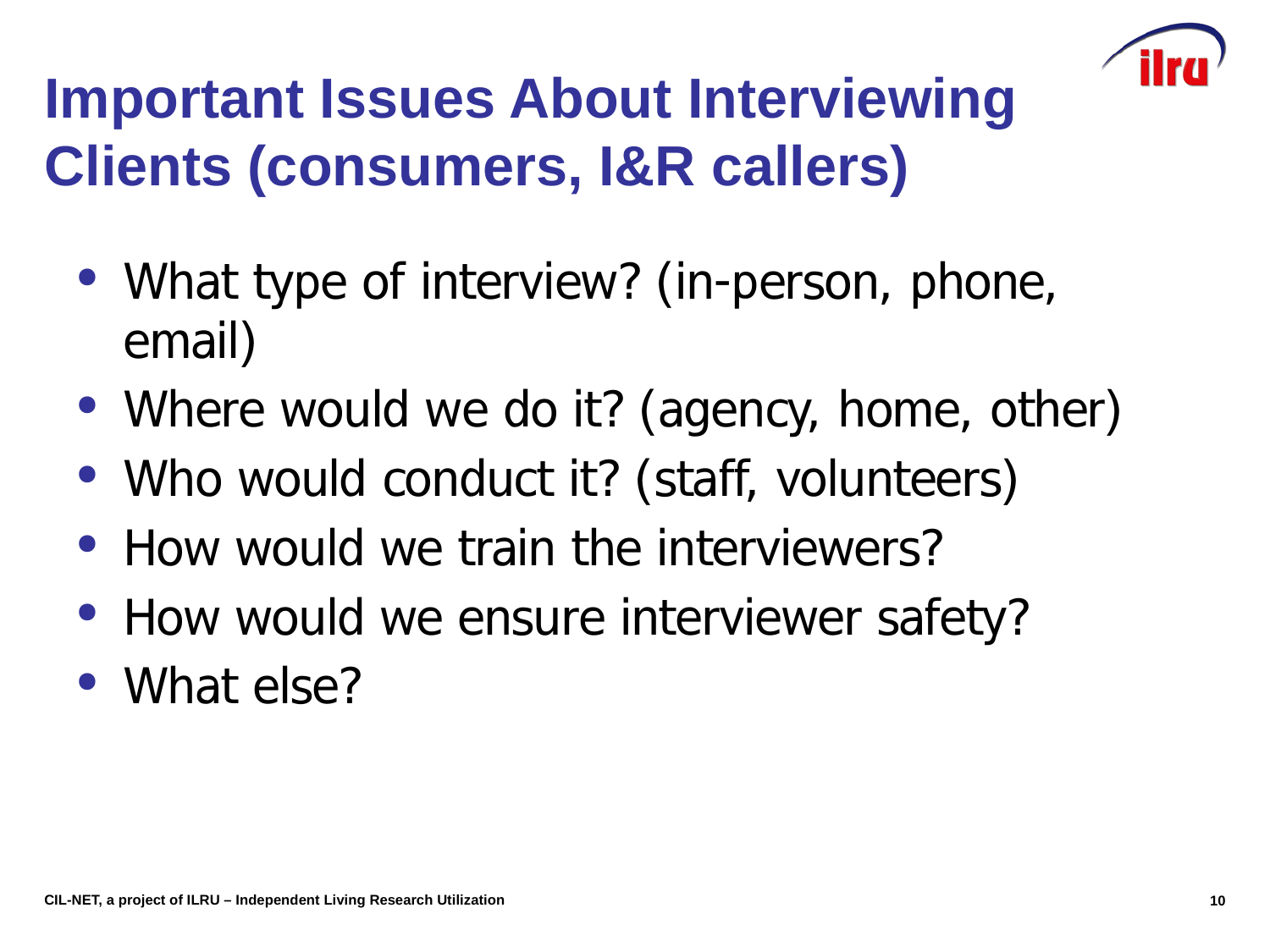

# Important Issues About Interviewing Clients (consumers, I&R callers)
What type of interview? (in-person, phone, email)
Where would we do it? (agency, home, other)
Who would conduct it? (staff, volunteers)
How would we train the interviewers?
How would we ensure interviewer safety?
What else?